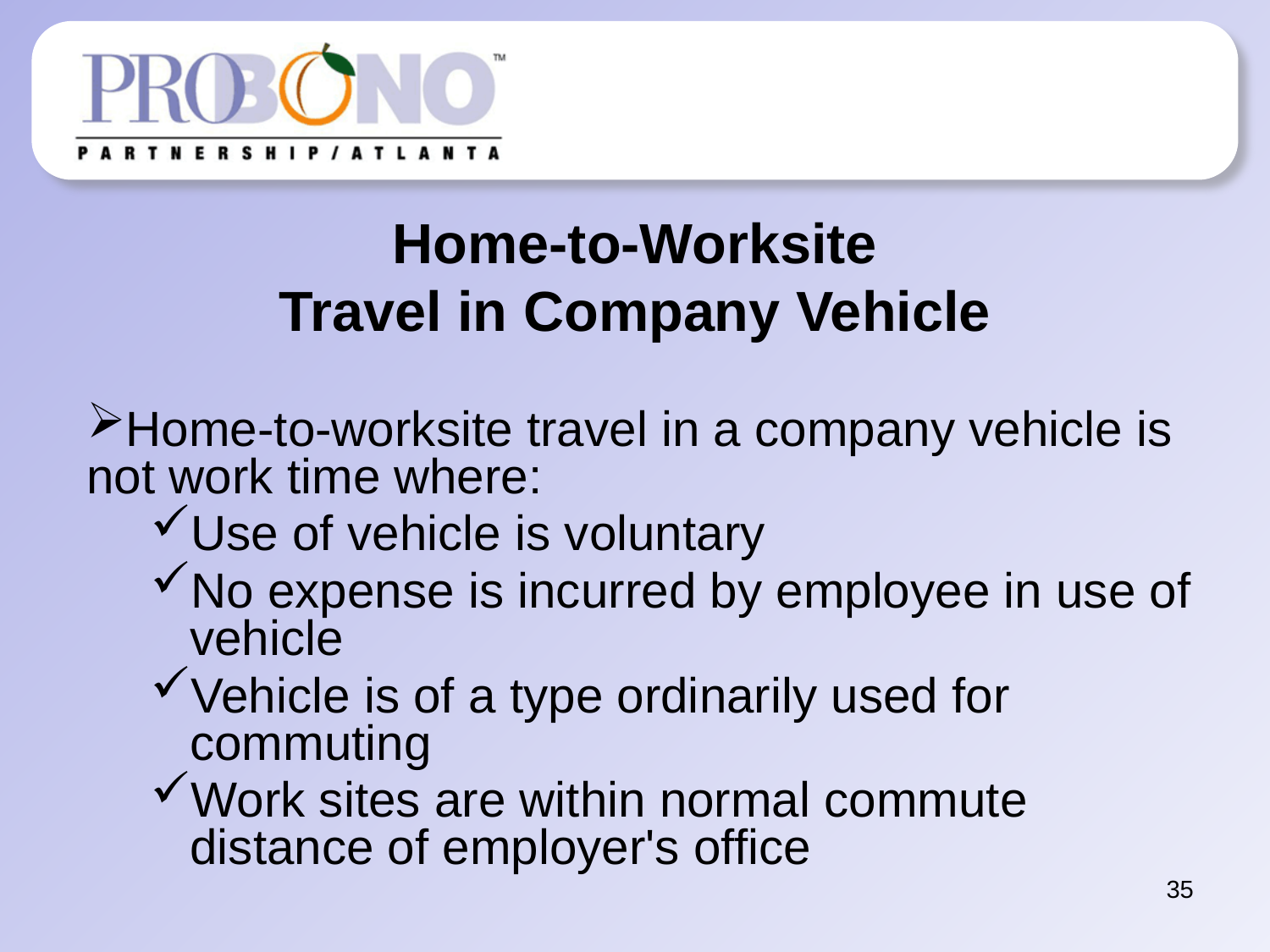

# Home-to-Worksite Travel in Company Vehicle
Home-to-worksite travel in a company vehicle is not work time where:
Use of vehicle is voluntary
No expense is incurred by employee in use of vehicle
Vehicle is of a type ordinarily used for commuting
Work sites are within normal commute distance of employer's office

35